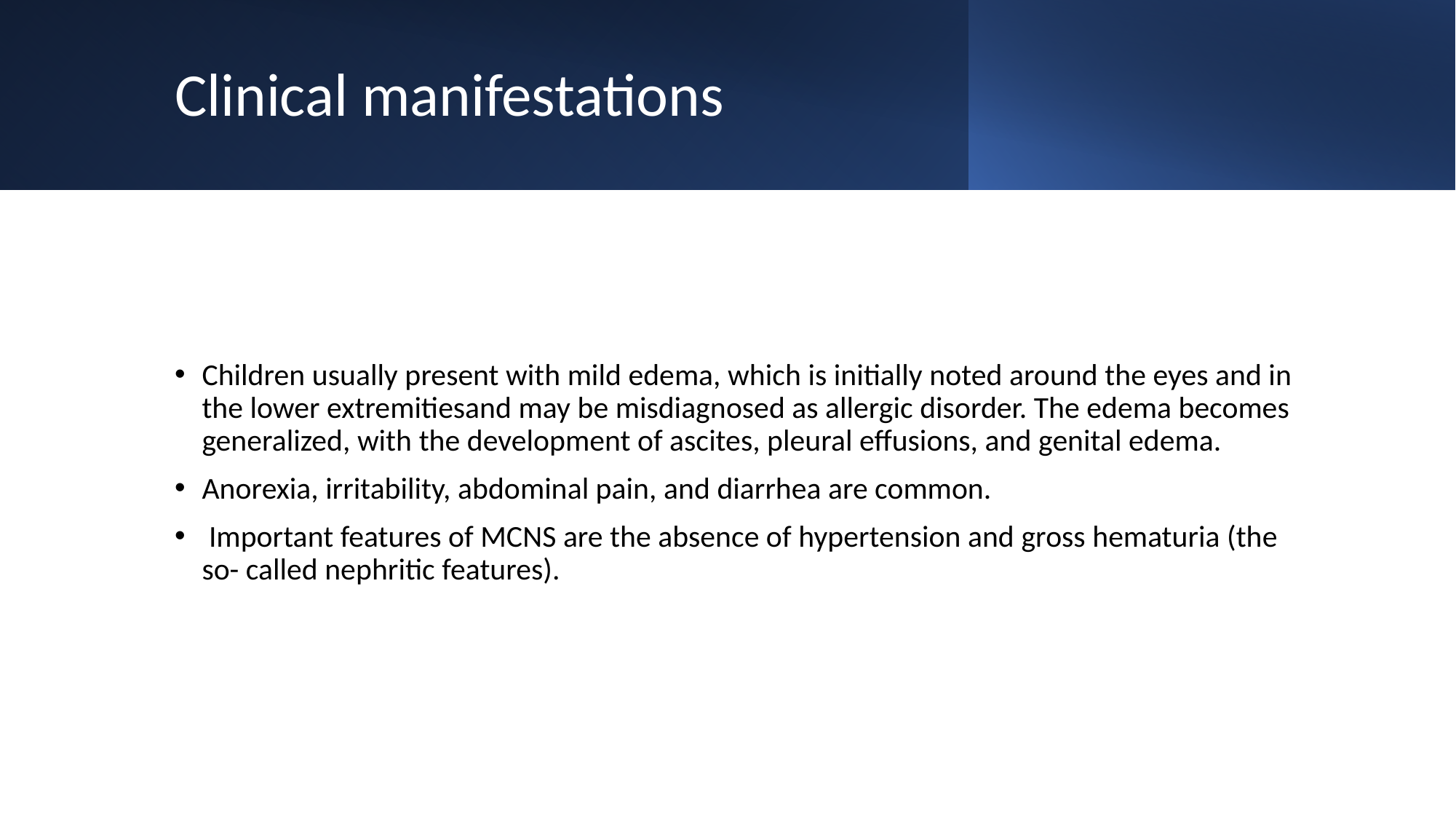

# Clinical manifestations
Children usually present with mild edema, which is initially noted around the eyes and in the lower extremitiesand may be misdiagnosed as allergic disorder. The edema becomes generalized, with the development of ascites, pleural effusions, and genital edema.
Anorexia, irritability, abdominal pain, and diarrhea are common.
 Important features of MCNS are the absence of hypertension and gross hematuria (the so- called nephritic features).